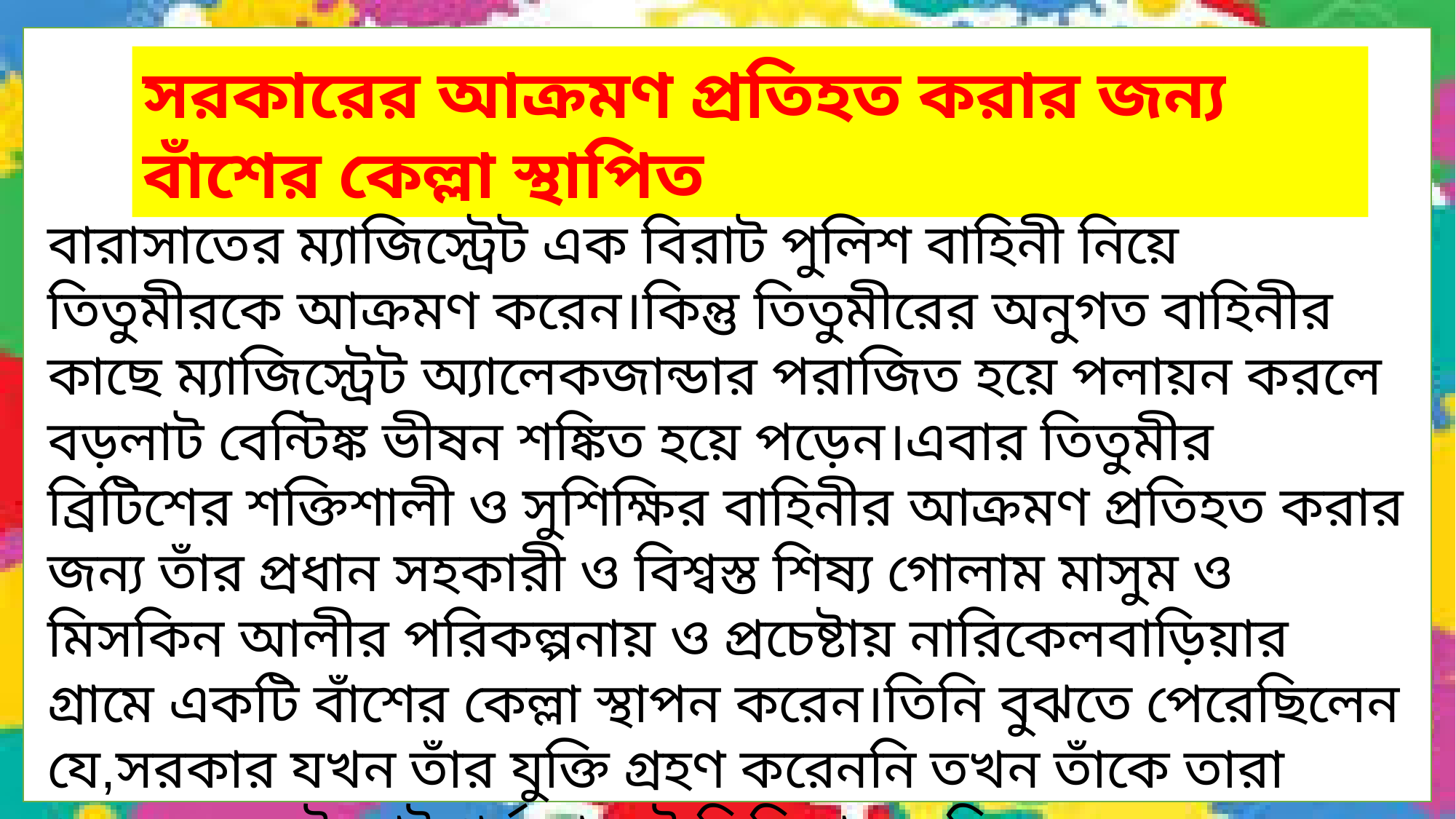

সরকারের আক্রমণ প্রতিহত করার জন্য বাঁশের কেল্লা স্থাপিত
বারাসাতের ম্যাজিস্ট্রেট এক বিরাট পুলিশ বাহিনী নিয়ে তিতুমীরকে আক্রমণ করেন।কিন্তু তিতুমীরের অনুগত বাহিনীর কাছে ম্যাজিস্ট্রেট অ্যালেকজান্ডার পরাজিত হয়ে পলায়ন করলে বড়লাট বেন্টিঙ্ক ভীষন শঙ্কিত হয়ে পড়েন।এবার তিতুমীর ব্রিটিশের শক্তিশালী ও সুশিক্ষির বাহিনীর আক্রমণ প্রতিহত করার জন্য তাঁর প্রধান সহকারী ও বিশ্বস্ত শিষ্য গোলাম মাসুম ও মিসকিন আলীর পরিকল্পনায় ও প্রচেষ্টায় নারিকেলবাড়িয়ার গ্রামে একটি বাঁশের কেল্লা স্থাপন করেন।তিনি বুঝতে পেরেছিলেন যে,সরকার যখন তাঁর যুক্তি গ্রহণ করেননি তখন তাঁকে তারা ধ্বংস করবেই।তাই পূর্ব থেকেই তিনি প্রস্তুত ছিলেন।